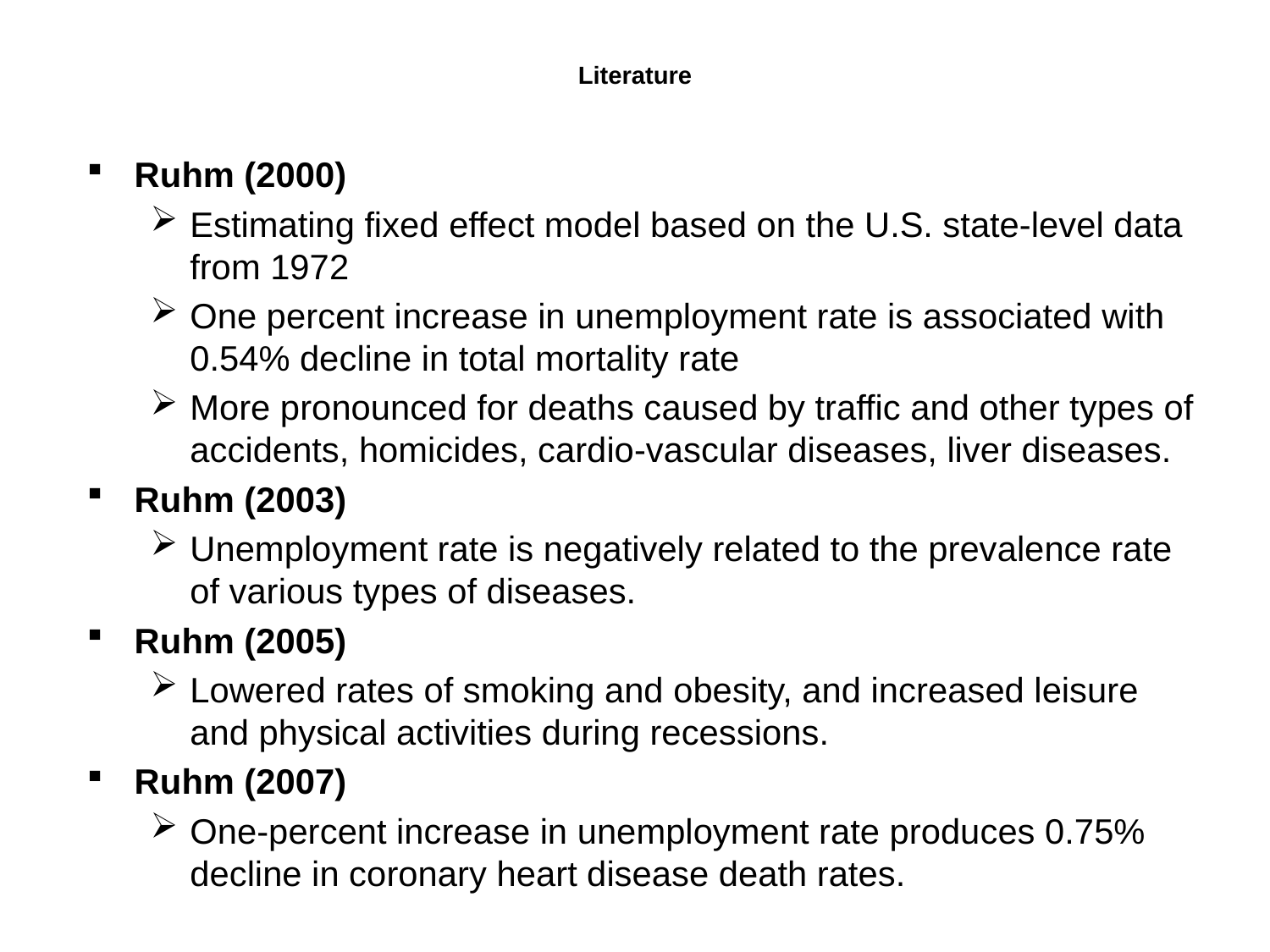

# Literature
Ruhm (2000)
Estimating fixed effect model based on the U.S. state-level data from 1972
One percent increase in unemployment rate is associated with 0.54% decline in total mortality rate
More pronounced for deaths caused by traffic and other types of accidents, homicides, cardio-vascular diseases, liver diseases.
Ruhm (2003)
Unemployment rate is negatively related to the prevalence rate of various types of diseases.
Ruhm (2005)
Lowered rates of smoking and obesity, and increased leisure and physical activities during recessions.
Ruhm (2007)
One-percent increase in unemployment rate produces 0.75% decline in coronary heart disease death rates.